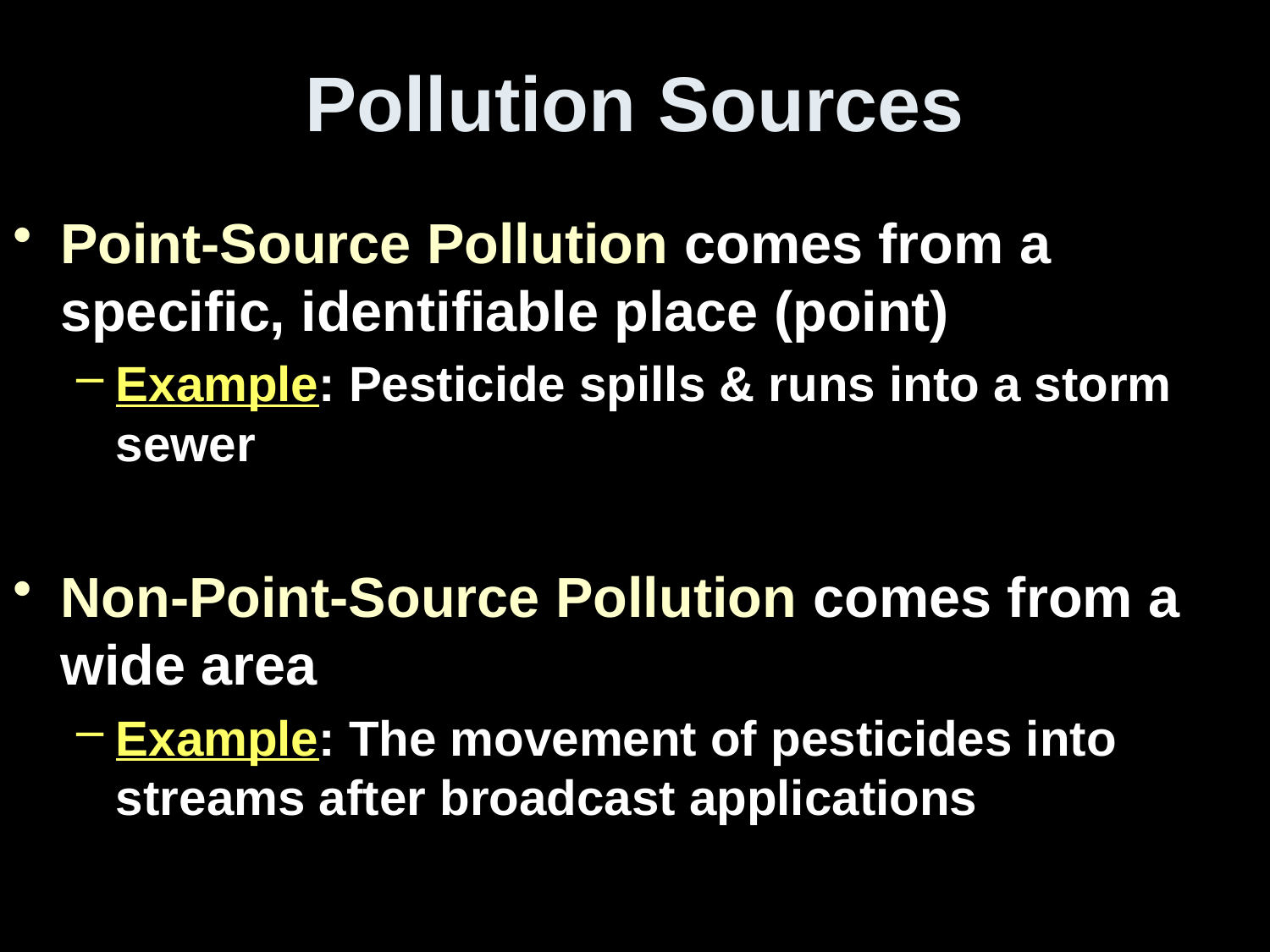

# Pollution Sources
Point-Source Pollution comes from a specific, identifiable place (point)
Example: Pesticide spills & runs into a storm sewer

Non-Point-Source Pollution comes from a wide area
Example: The movement of pesticides into streams after broadcast applications